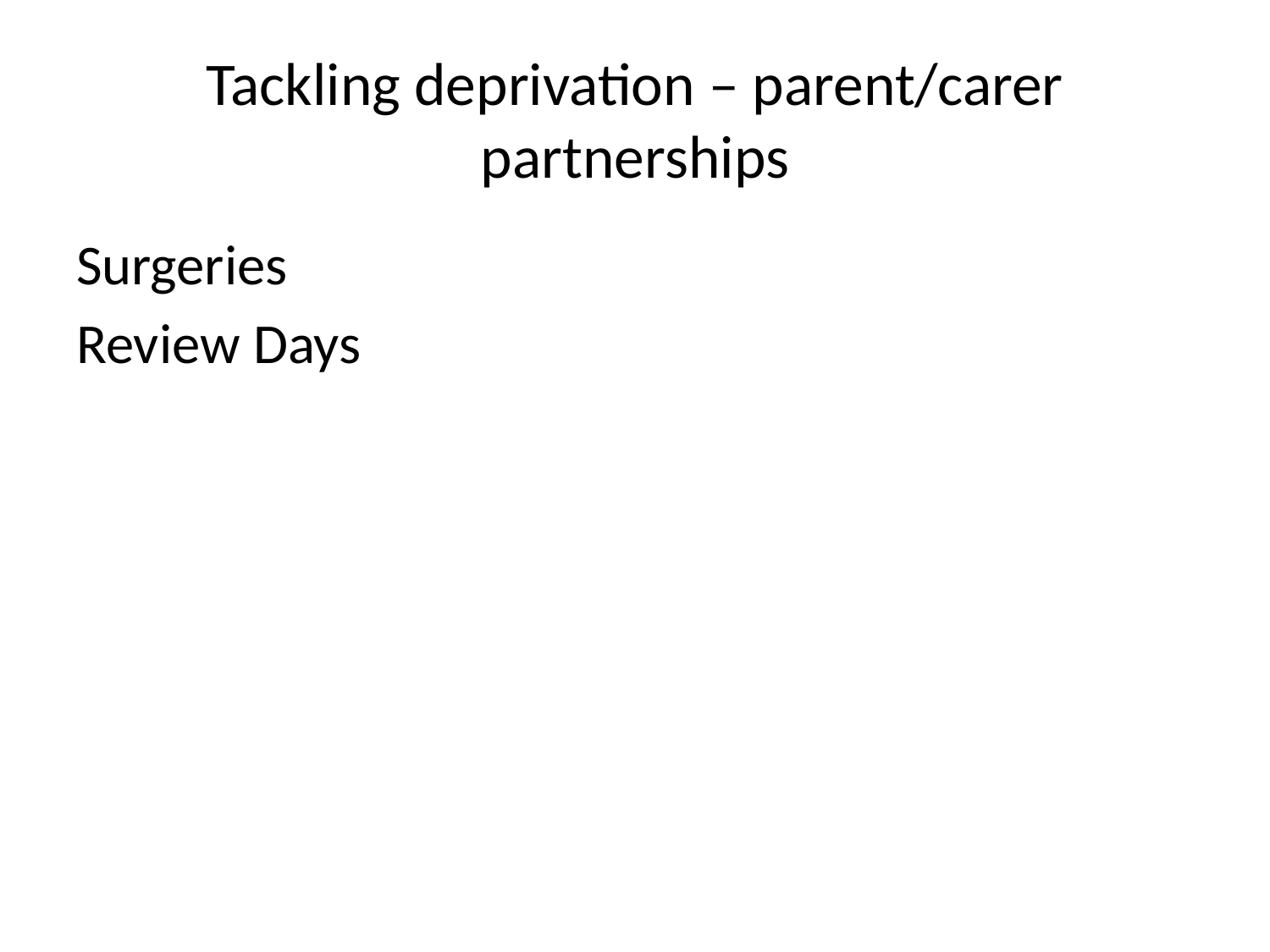

# Tackling deprivation – parent/carer partnerships
Surgeries
Review Days